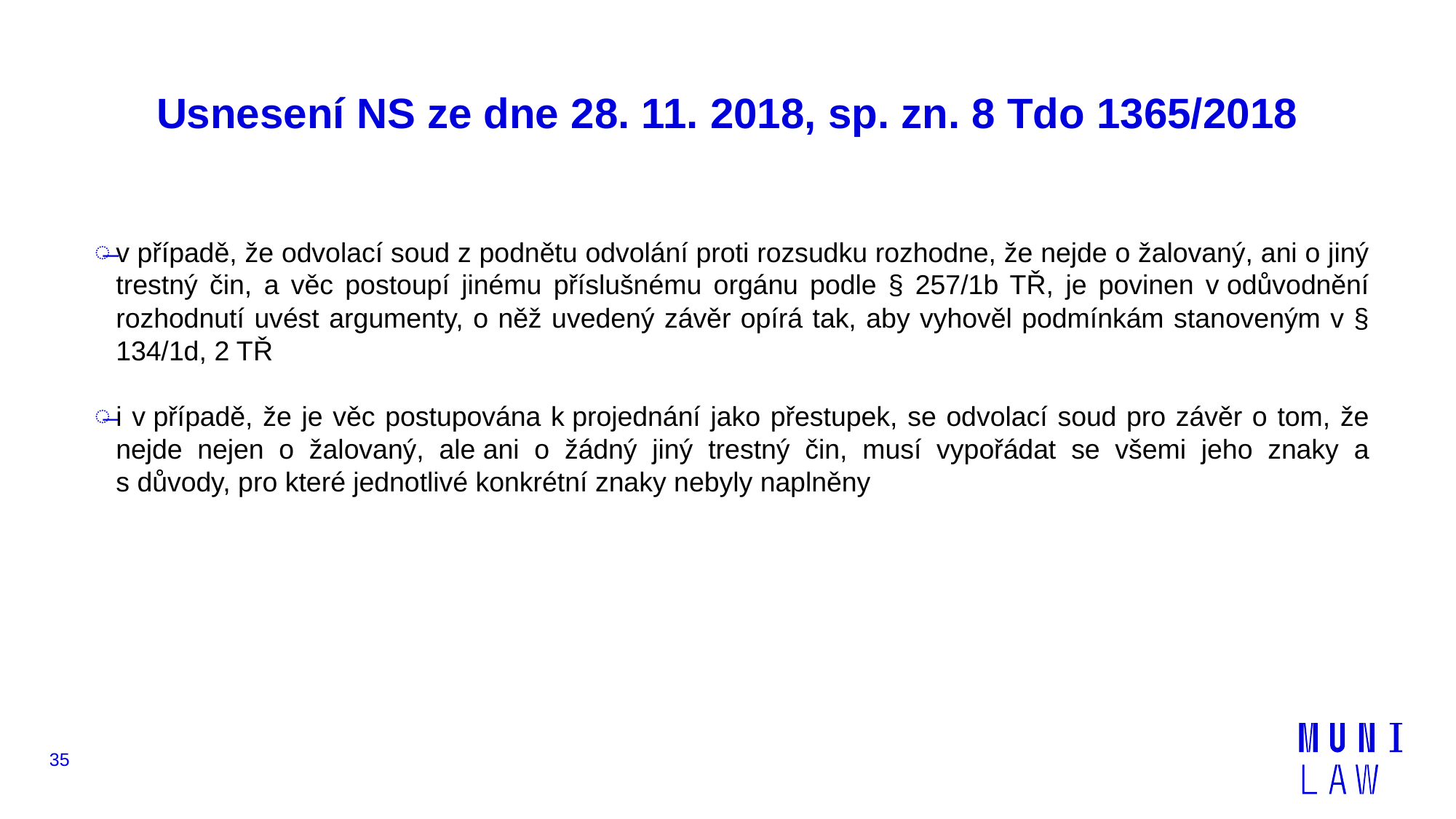

# Usnesení NS ze dne 28. 11. 2018, sp. zn. 8 Tdo 1365/2018

v případě, že odvolací soud z podnětu odvolání proti rozsudku rozhodne, že nejde o žalovaný, ani o jiný trestný čin, a věc postoupí jinému příslušnému orgánu podle § 257/1b TŘ, je povinen v odůvodnění rozhodnutí uvést argumenty, o něž uvedený závěr opírá tak, aby vyhověl podmínkám stanoveným v § 134/1d, 2 TŘ

i v případě, že je věc postupována k projednání jako přestupek, se odvolací soud pro závěr o tom, že nejde nejen o žalovaný, ale ani o žádný jiný trestný čin, musí vypořádat se všemi jeho znaky a s důvody, pro které jednotlivé konkrétní znaky nebyly naplněny

35